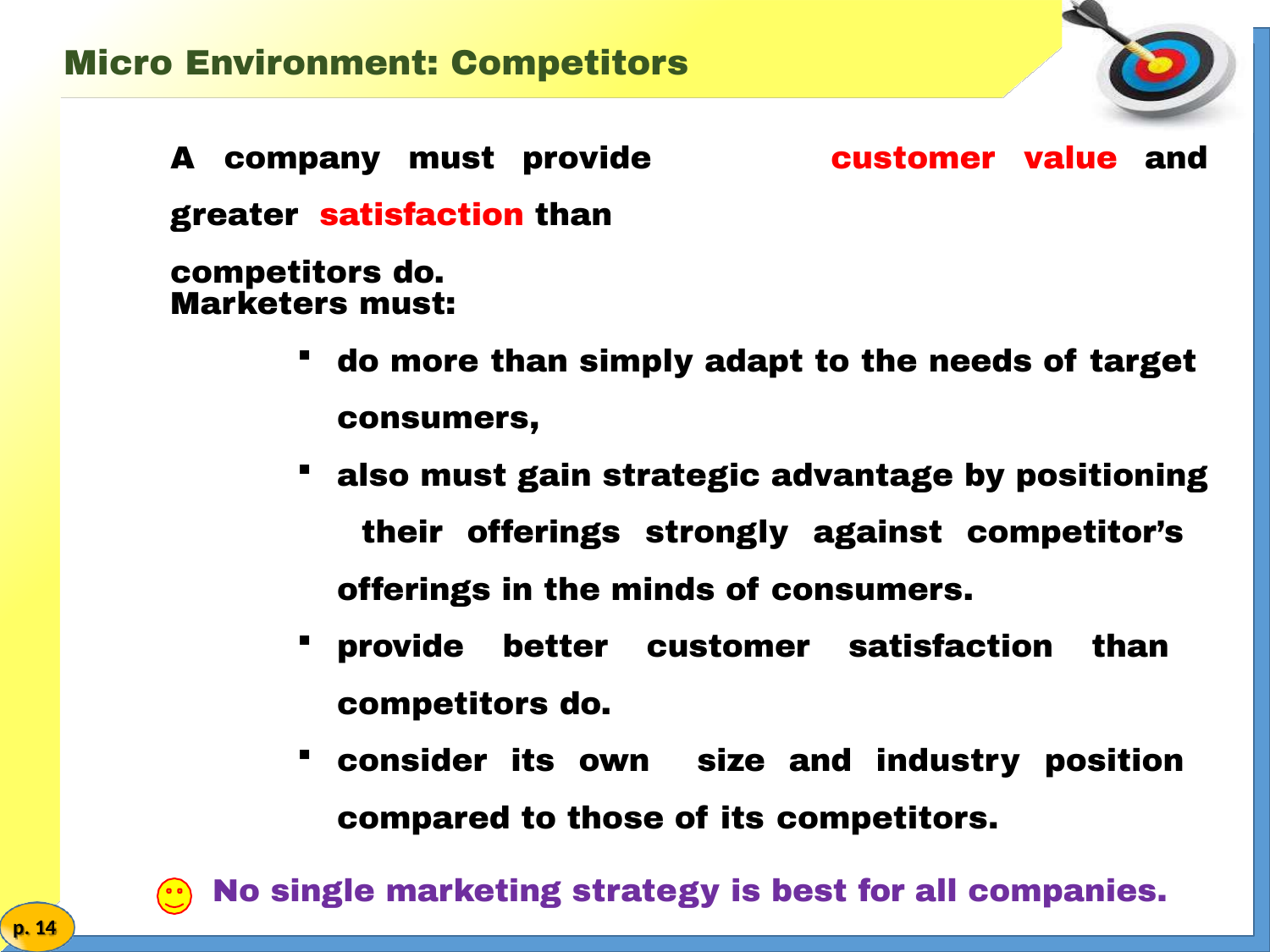

# Micro Environment: Competitors
A	company	must	provide	greater  satisfaction than competitors do.
customer	value	and
Marketers must:
do more than simply adapt to the needs of target  consumers,
also must gain strategic advantage by positioning  their offerings strongly against competitor’s  offerings in the minds of consumers.
provide better customer satisfaction than  competitors do.
consider its own  size and industry position  compared to those of its competitors.

No single marketing strategy is best for all companies.

p. 14